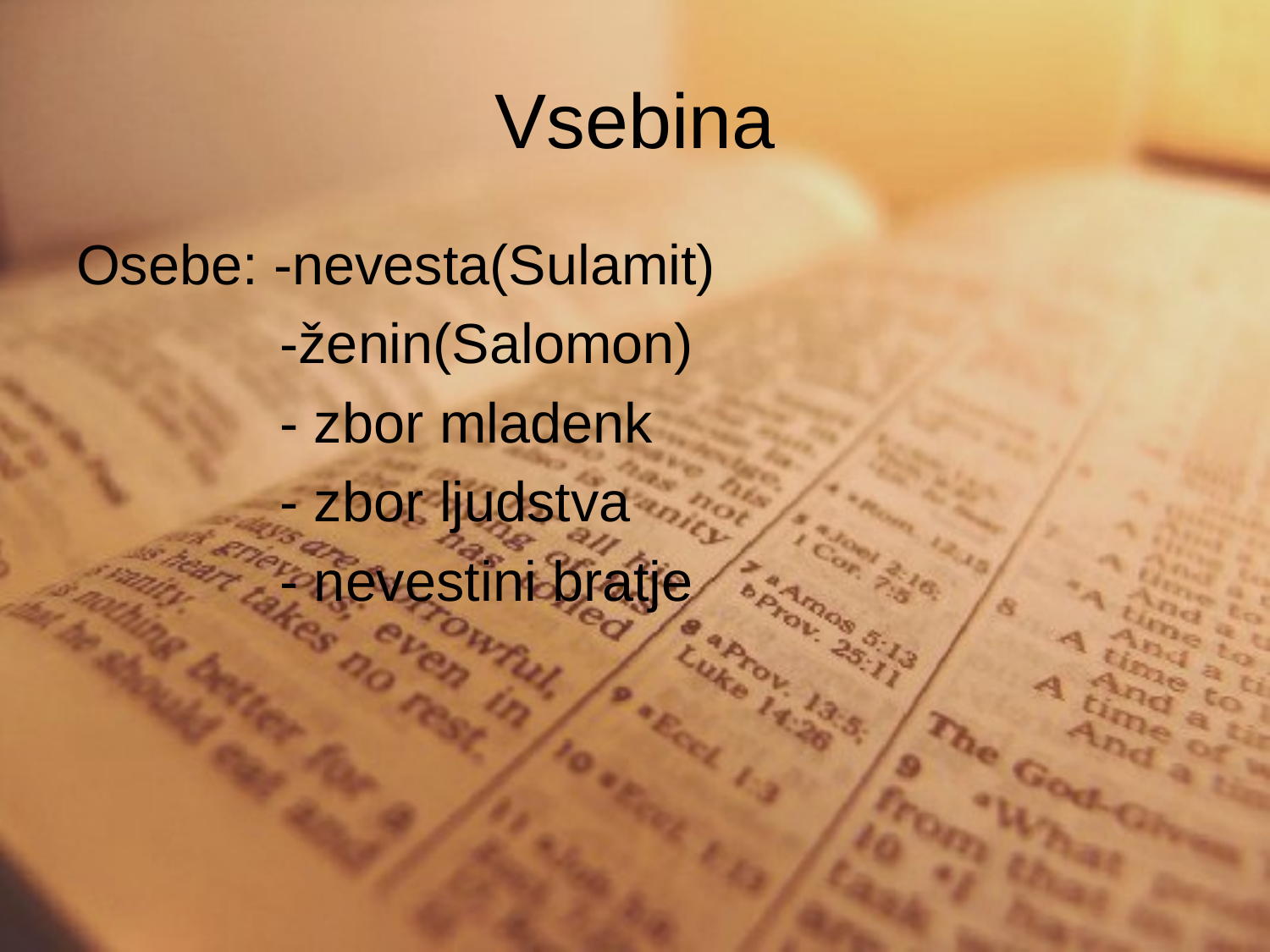

# Vsebina
Osebe: -nevesta(Sulamit)
             -ženin(Salomon)
             - zbor mladenk
             - zbor ljudstva
             - nevestini bratje